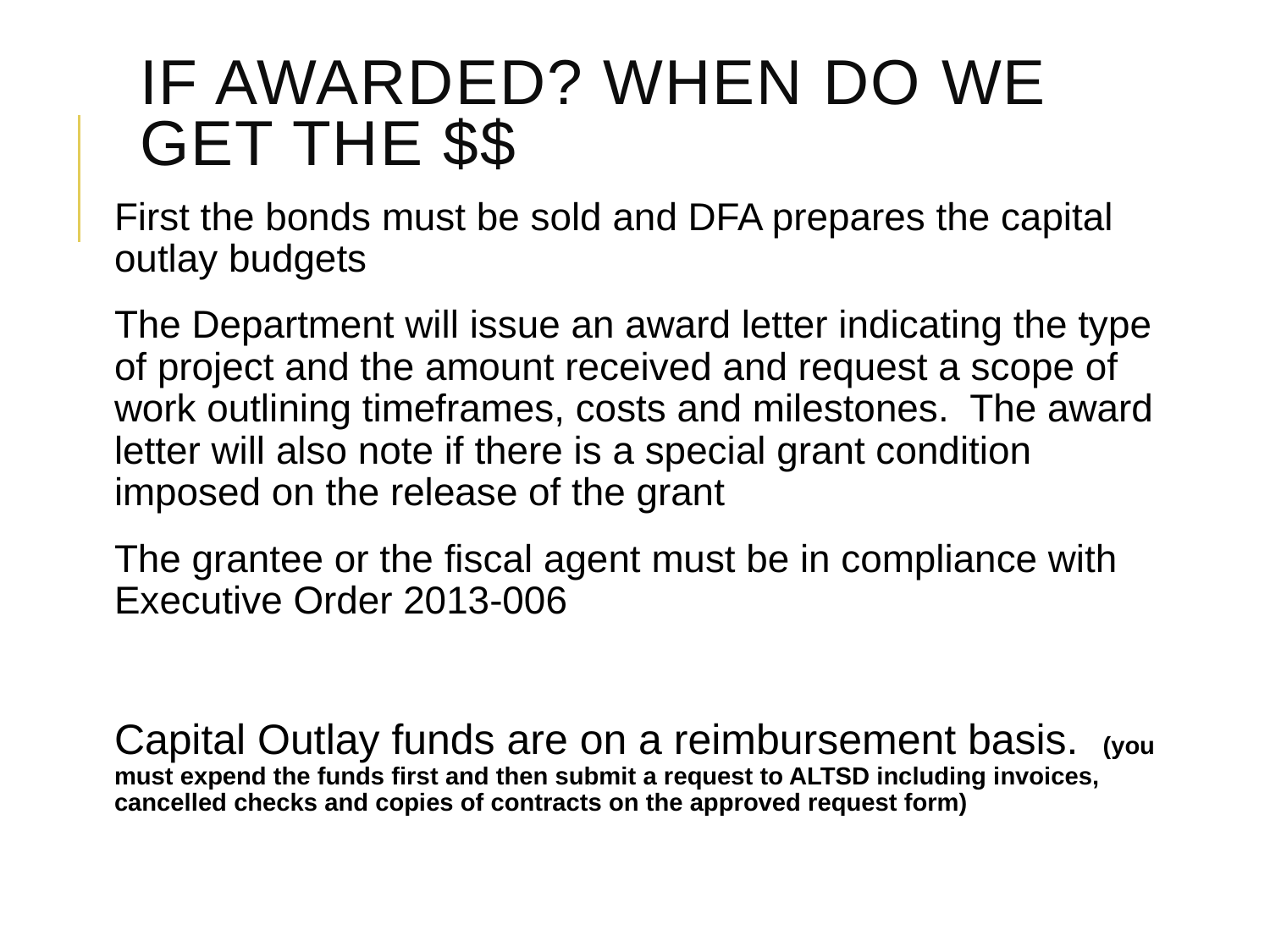

# If Awarded? When do we get the $$
First the bonds must be sold and DFA prepares the capital outlay budgets
The Department will issue an award letter indicating the type of project and the amount received and request a scope of work outlining timeframes, costs and milestones.  The award letter will also note if there is a special grant condition imposed on the release of the grant
The grantee or the fiscal agent must be in compliance with Executive Order 2013-006

Capital Outlay funds are on a reimbursement basis.  (you must expend the funds first and then submit a request to ALTSD including invoices, cancelled checks and copies of contracts on the approved request form)